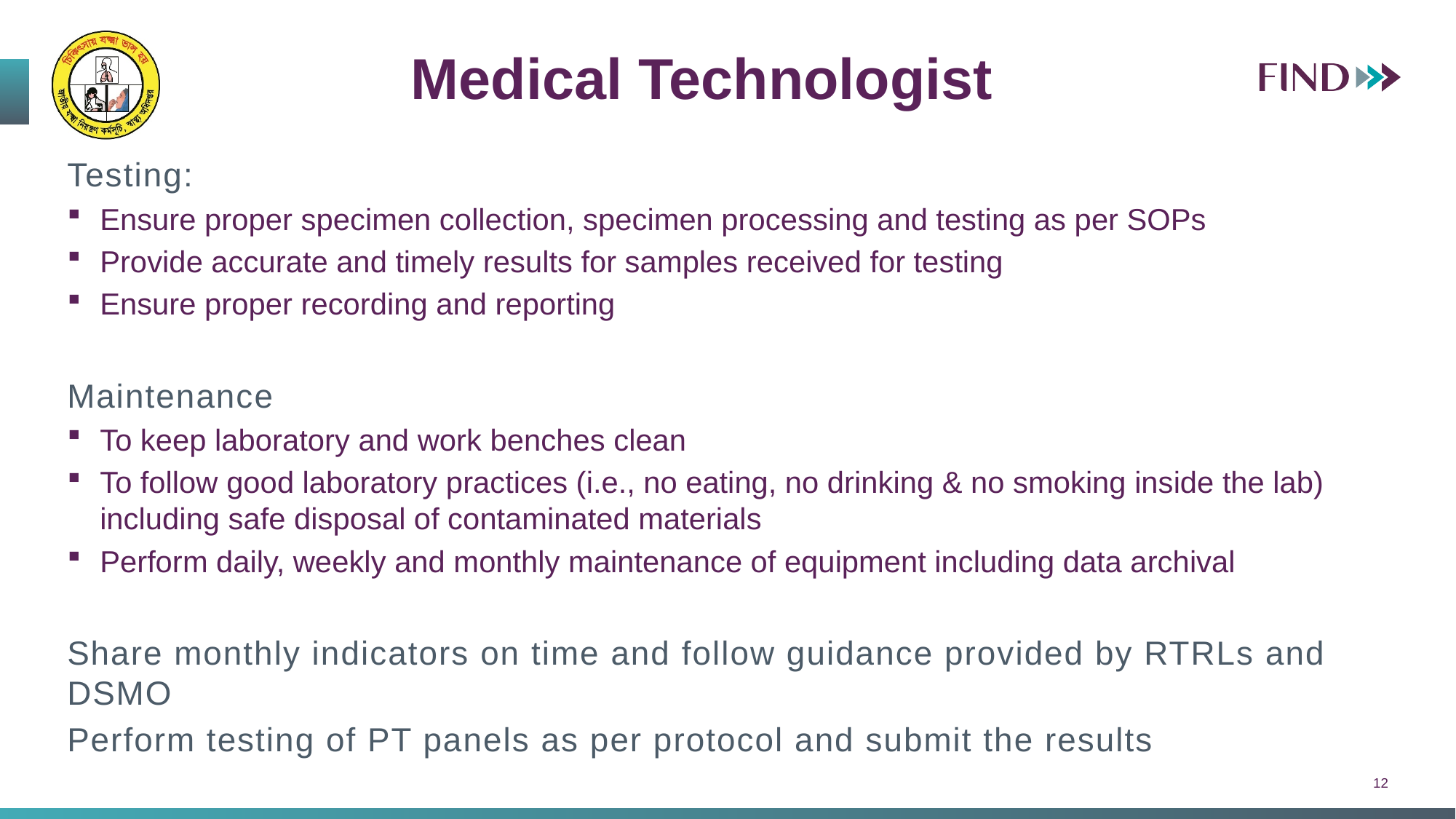

Medical Technologist
Testing:
Ensure proper specimen collection, specimen processing and testing as per SOPs
Provide accurate and timely results for samples received for testing
Ensure proper recording and reporting

Maintenance
To keep laboratory and work benches clean
To follow good laboratory practices (i.e., no eating, no drinking & no smoking inside the lab) including safe disposal of contaminated materials
Perform daily, weekly and monthly maintenance of equipment including data archival

Share monthly indicators on time and follow guidance provided by RTRLs and DSMO
Perform testing of PT panels as per protocol and submit the results